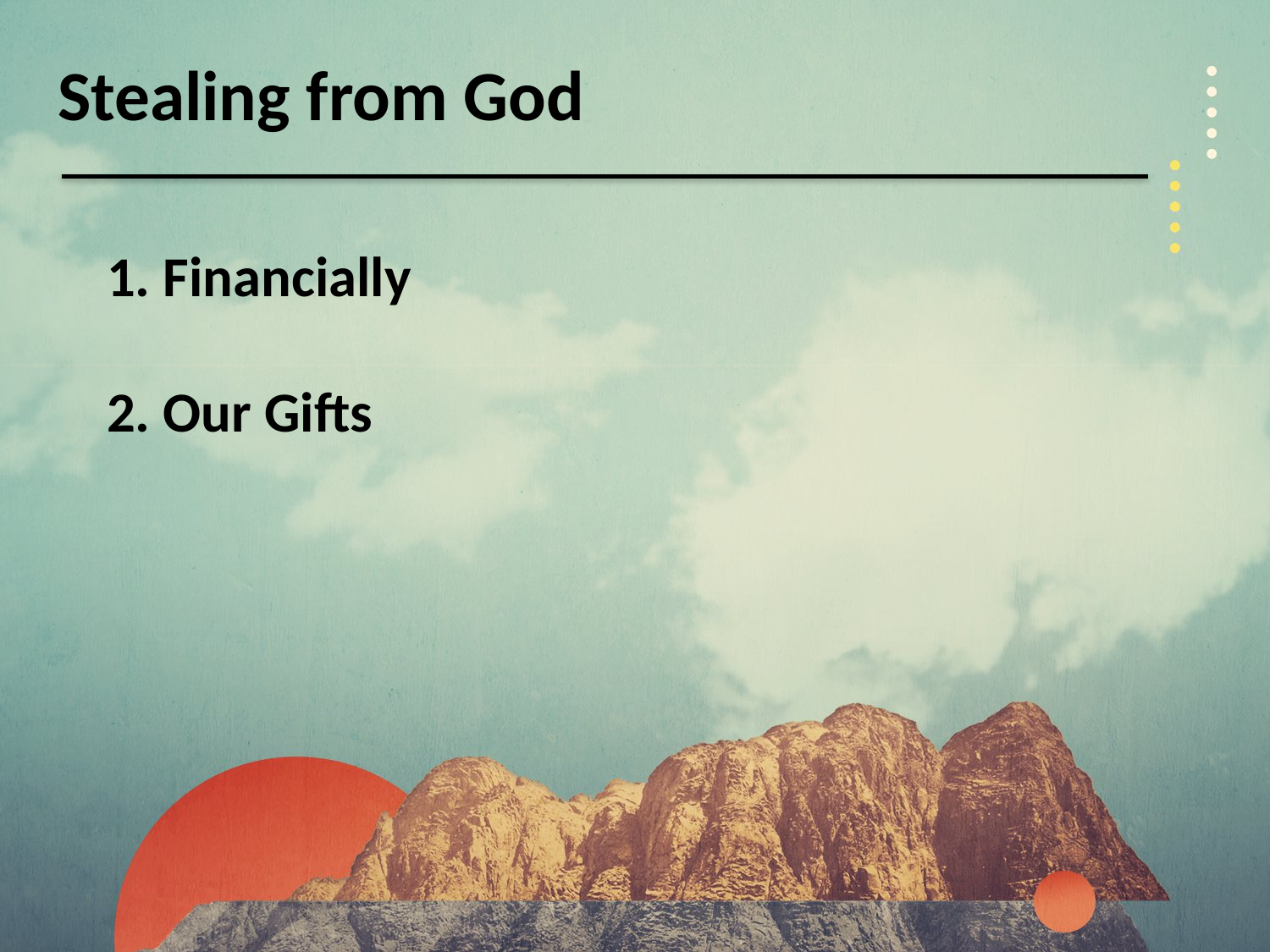

Stealing from God
1. Financially

2. Our Gifts